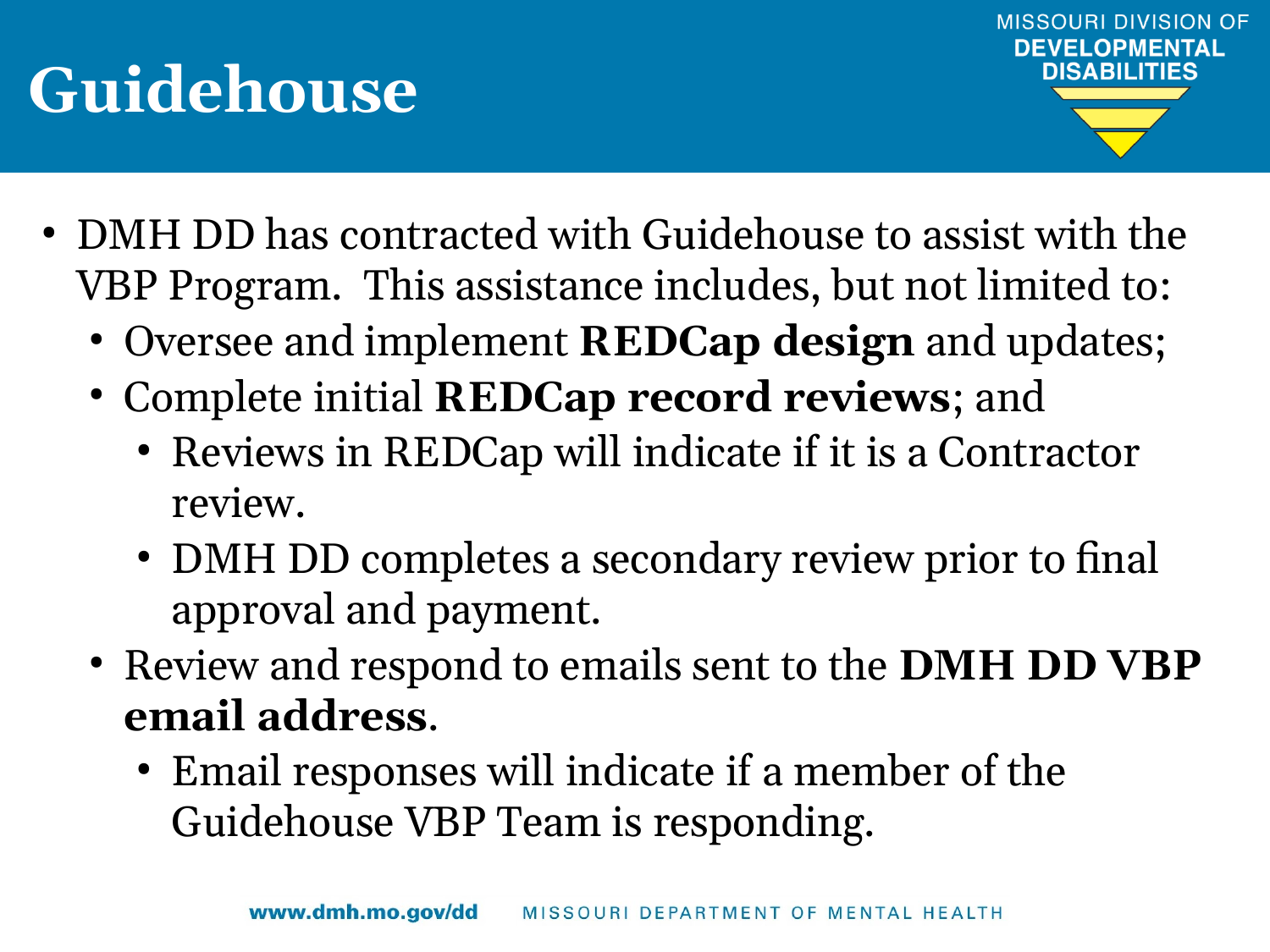

Guidehouse
DMH DD has contracted with Guidehouse to assist with the VBP Program.  This assistance includes, but not limited to:
Oversee and implement REDCap design and updates;
Complete initial REDCap record reviews; and
Reviews in REDCap will indicate if it is a Contractor review.
DMH DD completes a secondary review prior to final approval and payment.
Review and respond to emails sent to the DMH DD VBP email address.
Email responses will indicate if a member of the Guidehouse VBP Team is responding.